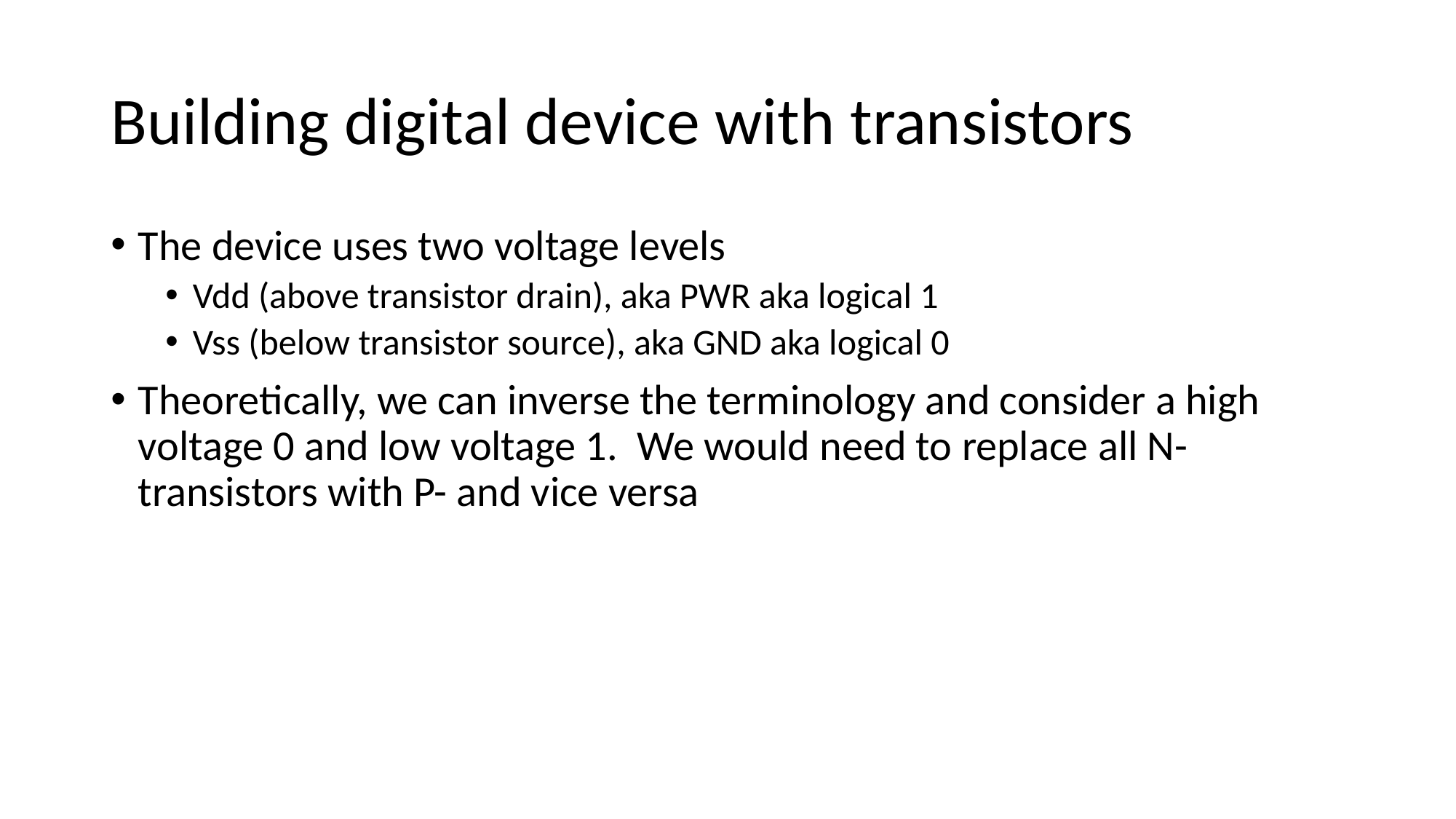

# Building digital device with transistors
The device uses two voltage levels
Vdd (above transistor drain), aka PWR aka logical 1
Vss (below transistor source), aka GND aka logical 0
Theoretically, we can inverse the terminology and consider a high voltage 0 and low voltage 1.  We would need to replace all N-transistors with P- and vice versa